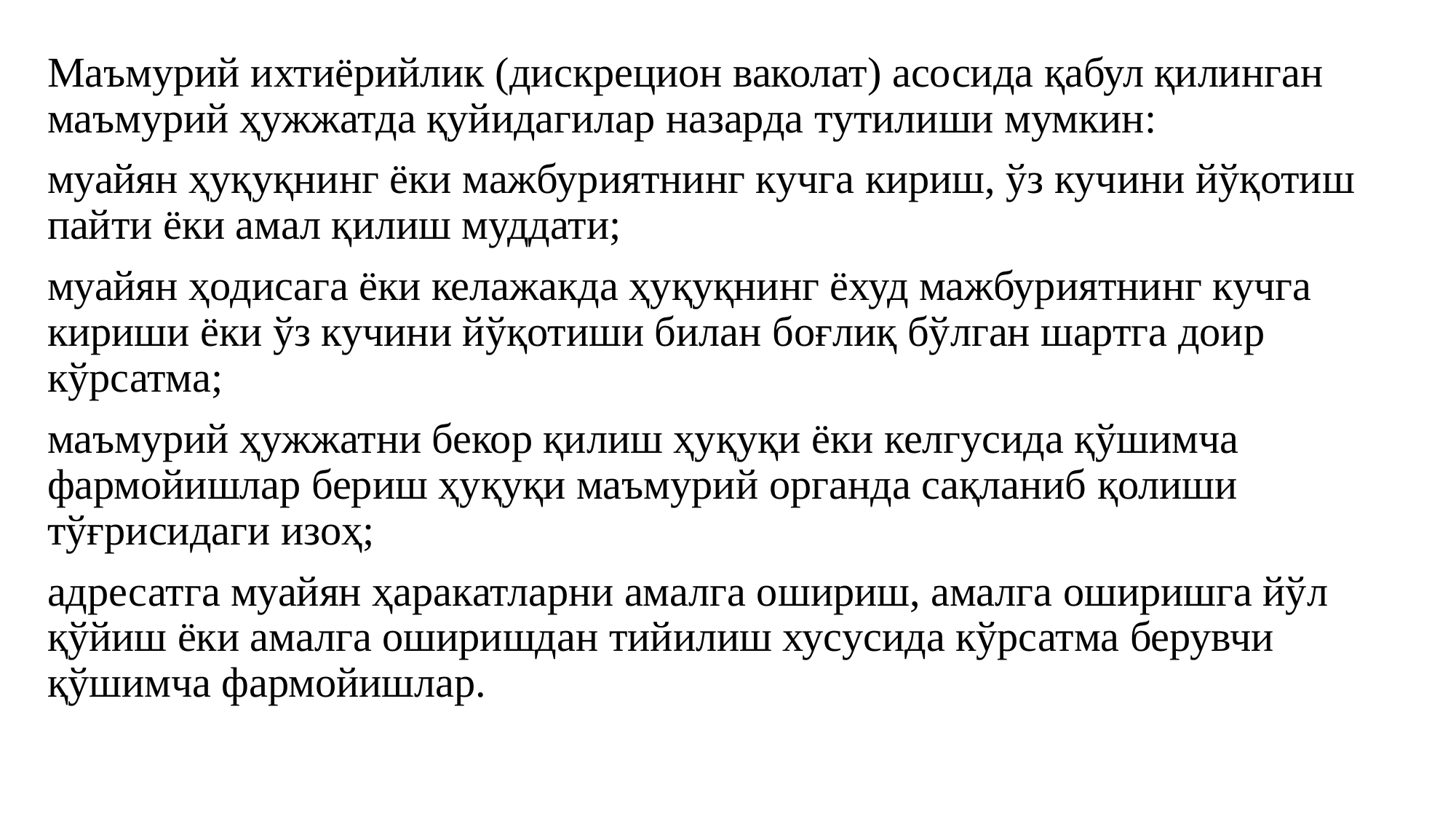

Маъмурий ихтиёрийлик (дискрецион ваколат) асосида қабул қилинган маъмурий ҳужжатда қуйидагилар назарда тутилиши мумкин:
муайян ҳуқуқнинг ёки мажбуриятнинг кучга кириш, ўз кучини йўқотиш пайти ёки амал қилиш муддати;
муайян ҳодисага ёки келажакда ҳуқуқнинг ёхуд мажбуриятнинг кучга кириши ёки ўз кучини йўқотиши билан боғлиқ бўлган шартга доир кўрсатма;
маъмурий ҳужжатни бекор қилиш ҳуқуқи ёки келгусида қўшимча фармойишлар бериш ҳуқуқи маъмурий органда сақланиб қолиши тўғрисидаги изоҳ;
адресатга муайян ҳаракатларни амалга ошириш, амалга оширишга йўл қўйиш ёки амалга оширишдан тийилиш хусусида кўрсатма берувчи қўшимча фармойишлар.